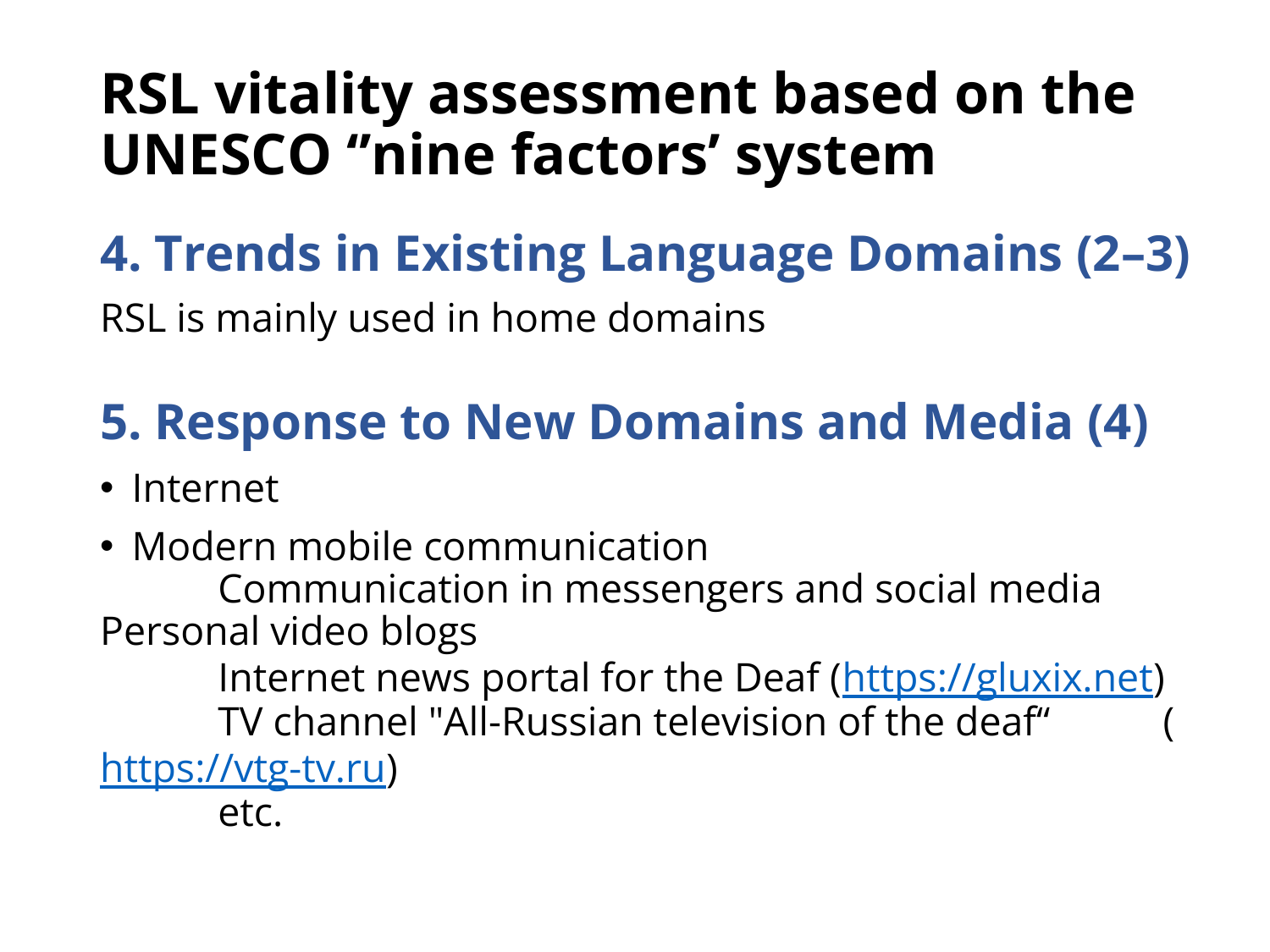

# RSL vitality assessment based on the UNESCO ‘’nine factors’ system
4. Trends in Existing Language Domains (2–3)
RSL is mainly used in home domains

5. Response to New Domains and Media (4)

Internet

Modern mobile communication
		Communication in messengers and social media 					Personal video blogs
		Internet news portal for the Deaf (https://gluxix.net)
		TV channel "All-Russian television of the deaf“ 						(https://vtg-tv.ru)
		etc.